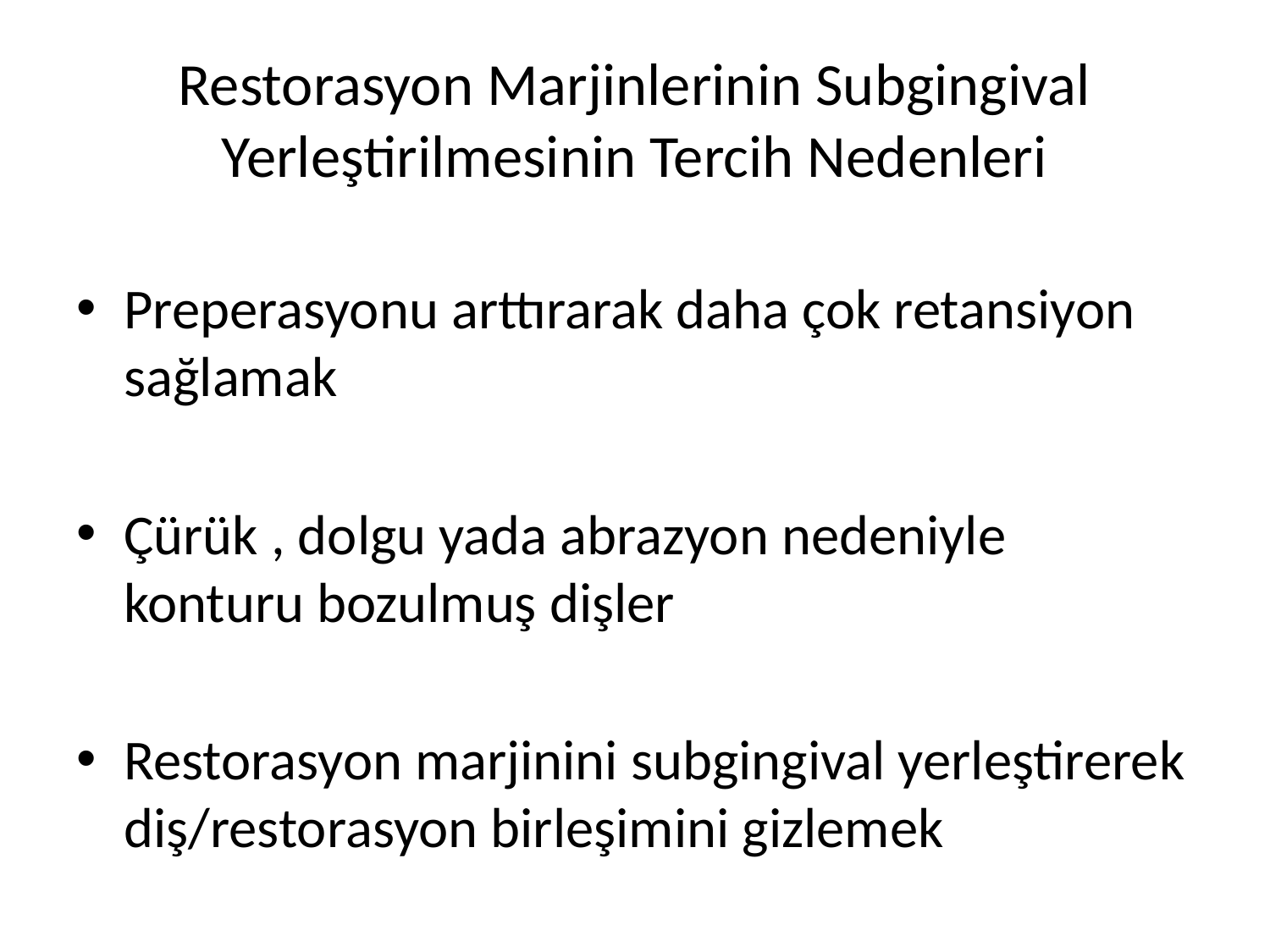

# Restorasyon Marjinlerinin Subgingival Yerleştirilmesinin Tercih Nedenleri
Preperasyonu arttırarak daha çok retansiyon sağlamak

Çürük , dolgu yada abrazyon nedeniyle konturu bozulmuş dişler

Restorasyon marjinini subgingival yerleştirerek diş/restorasyon birleşimini gizlemek